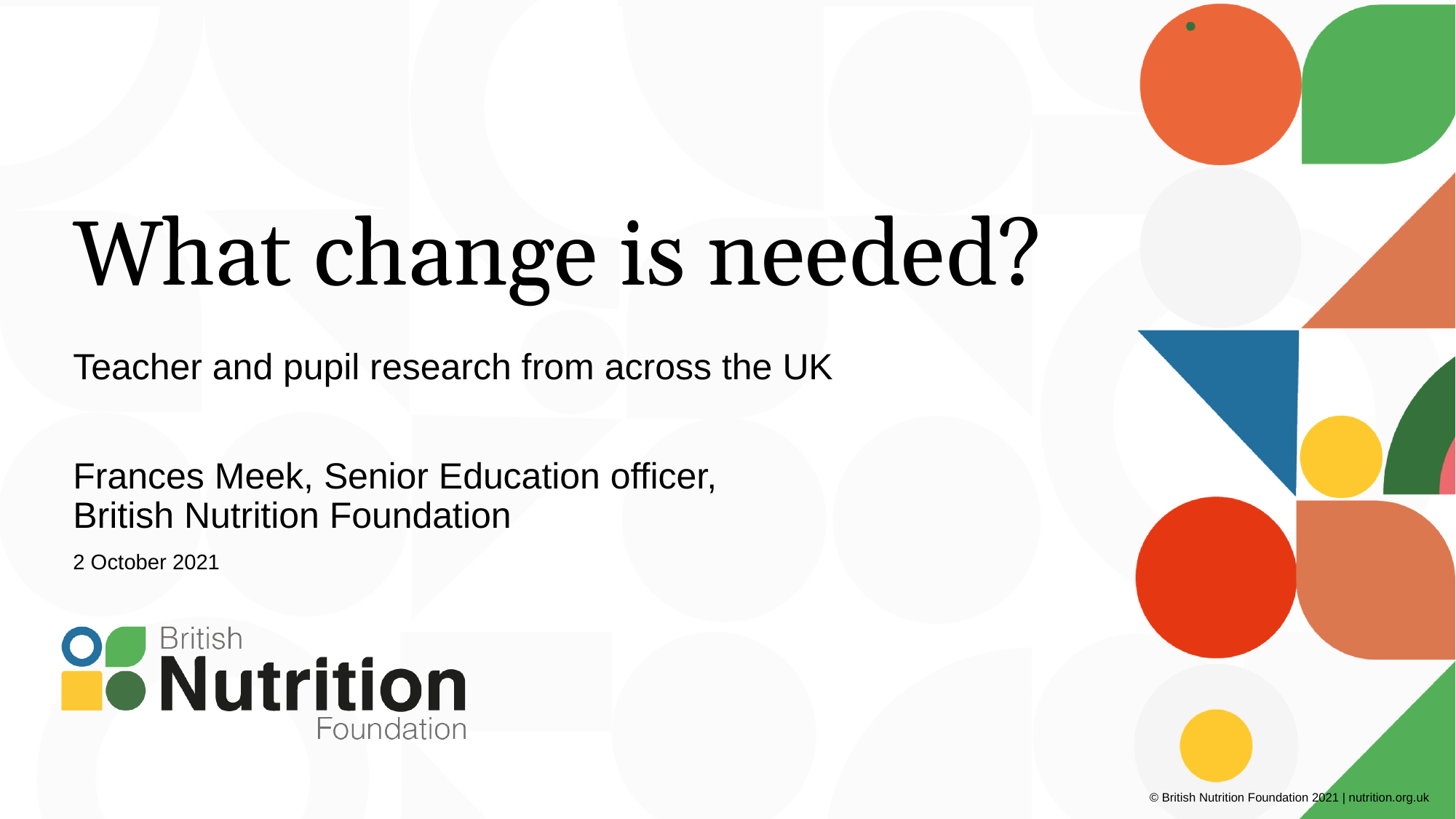

# What change is needed?
Teacher and pupil research from across the UK

Frances Meek, Senior Education officer,          British Nutrition Foundation
2 October 2021